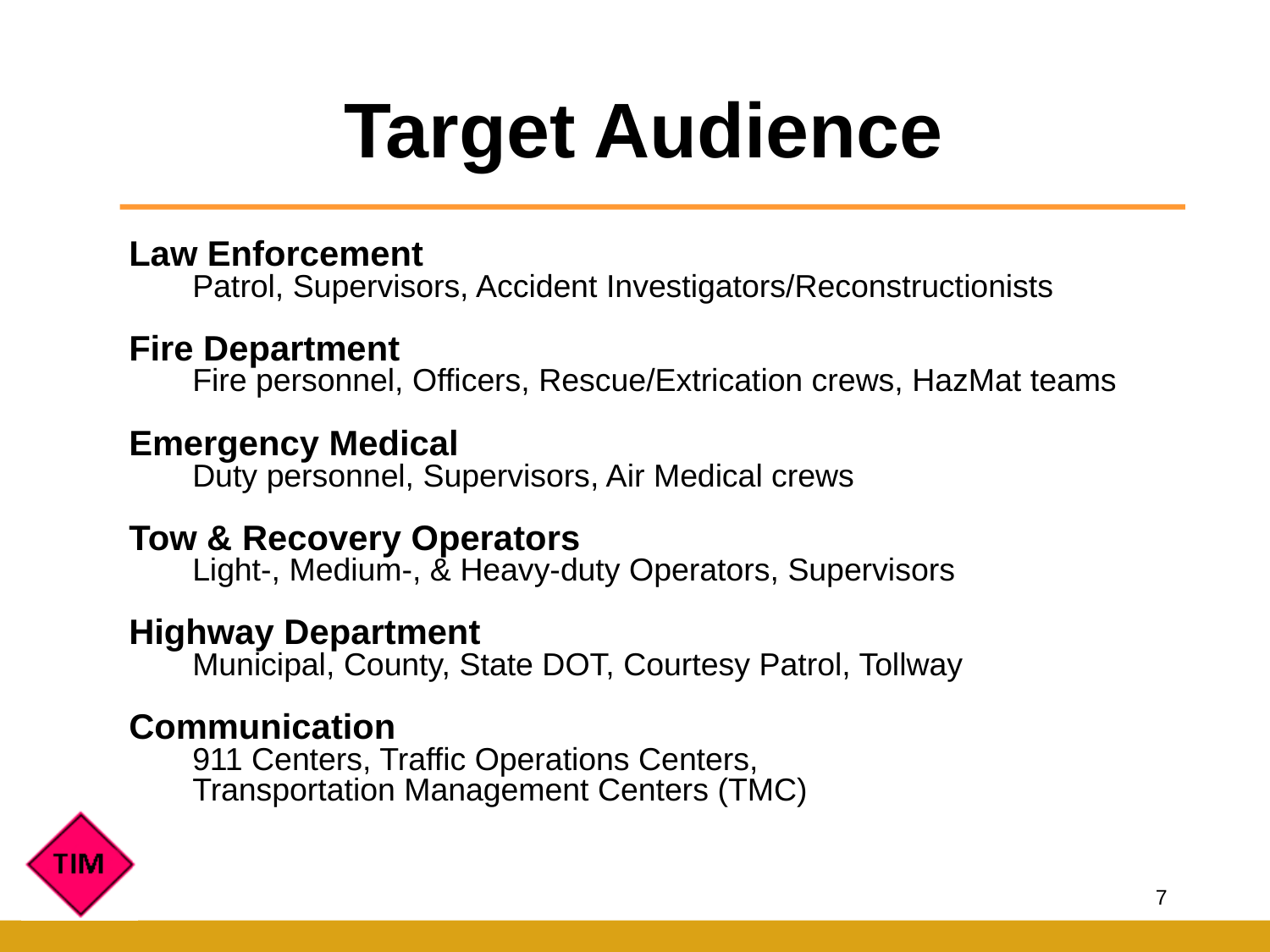

Target Audience
Law Enforcement
Patrol, Supervisors, Accident Investigators/Reconstructionists

Fire Department
Fire personnel, Officers, Rescue/Extrication crews, HazMat teams

Emergency Medical
Duty personnel, Supervisors, Air Medical crews

Tow & Recovery Operators
Light-, Medium-, & Heavy-duty Operators, Supervisors

Highway Department
Municipal, County, State DOT, Courtesy Patrol, Tollway

Communication
911 Centers, Traffic Operations Centers,
Transportation Management Centers (TMC)

7